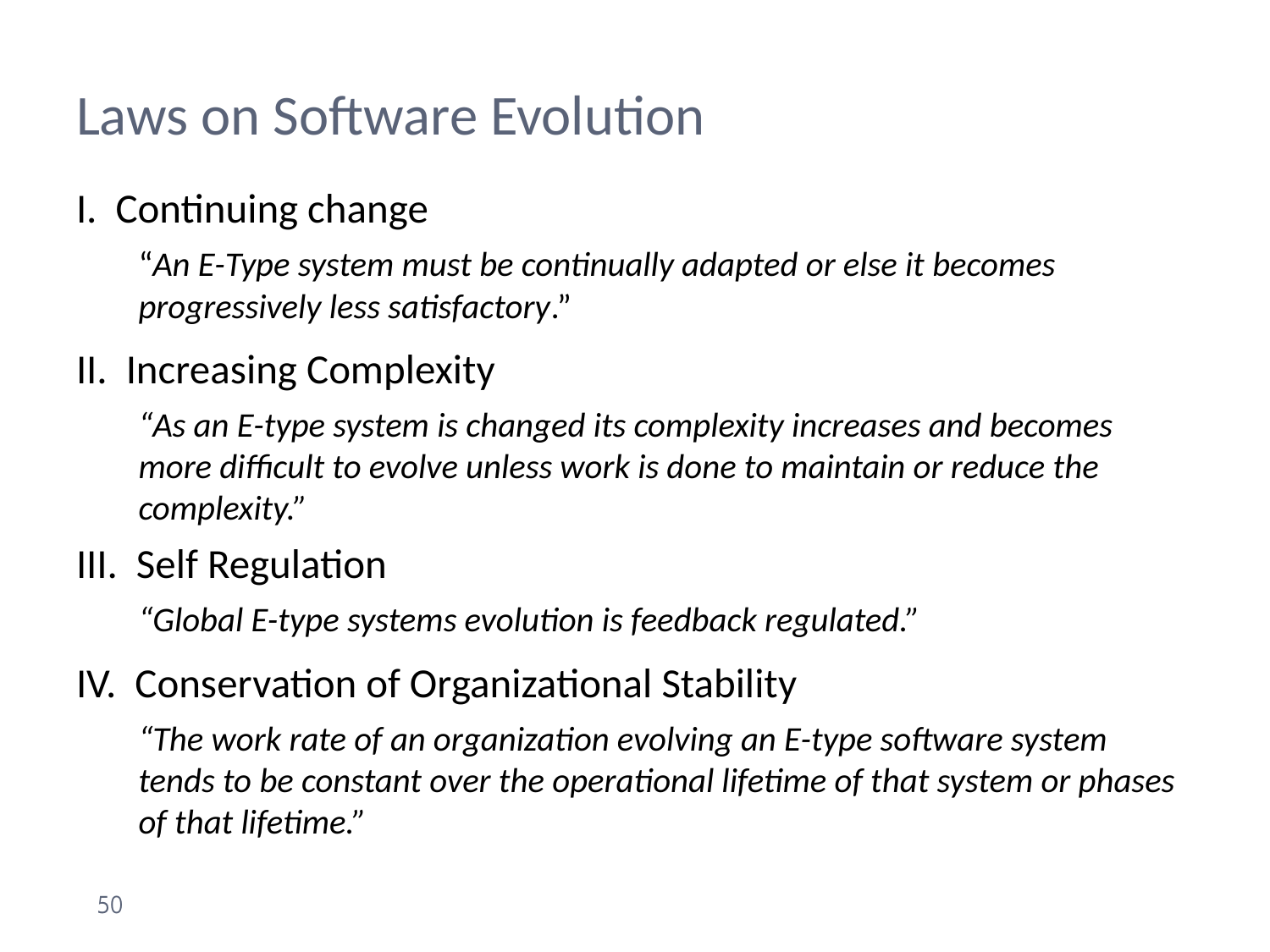

# Laws on Software Evolution
I.  Continuing change
“An E-Type system must be continually adapted or else it becomes progressively less satisfactory.”
II.  Increasing Complexity
“As an E-type system is changed its complexity increases and becomes more difficult to evolve unless work is done to maintain or reduce the complexity.”
III.  Self Regulation
“Global E-type systems evolution is feedback regulated.”
IV.  Conservation of Organizational Stability
“The work rate of an organization evolving an E-type software system tends to be constant over the operational lifetime of that system or phases of that lifetime.”
50